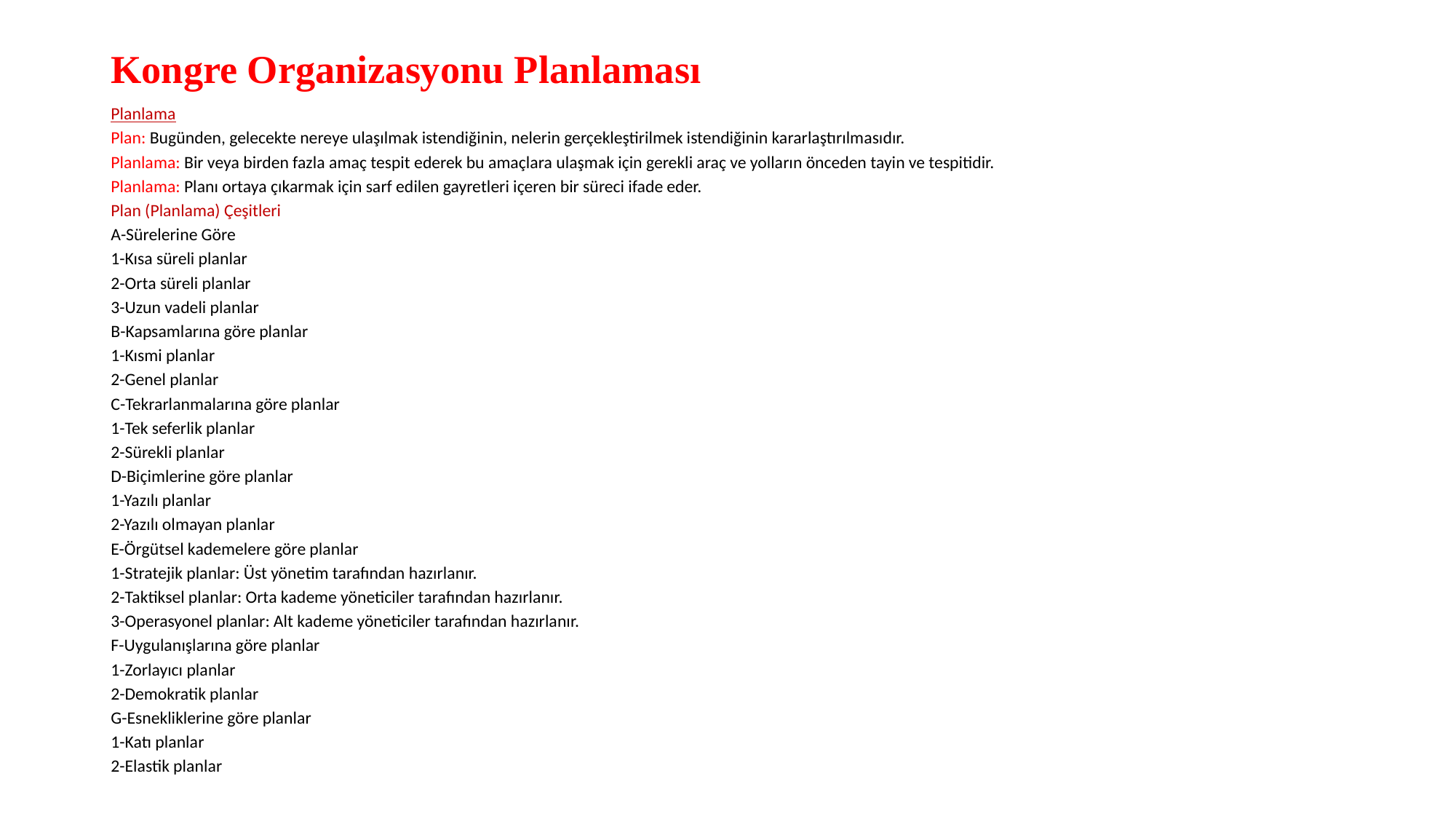

# Kongre Organizasyonu Planlaması
Planlama
Plan: Bugünden, gelecekte nereye ulaşılmak istendiğinin, nelerin gerçekleştirilmek istendiğinin kararlaştırılmasıdır.
Planlama: Bir veya birden fazla amaç tespit ederek bu amaçlara ulaşmak için gerekli araç ve yolların önceden tayin ve tespitidir.
Planlama: Planı ortaya çıkarmak için sarf edilen gayretleri içeren bir süreci ifade eder.
Plan (Planlama) Çeşitleri
A-Sürelerine Göre
1-Kısa süreli planlar
2-Orta süreli planlar
3-Uzun vadeli planlar
B-Kapsamlarına göre planlar
1-Kısmi planlar
2-Genel planlar
C-Tekrarlanmalarına göre planlar
1-Tek seferlik planlar
2-Sürekli planlar
D-Biçimlerine göre planlar
1-Yazılı planlar
2-Yazılı olmayan planlar
E-Örgütsel kademelere göre planlar
1-Stratejik planlar: Üst yönetim tarafından hazırlanır.
2-Taktiksel planlar: Orta kademe yöneticiler tarafından hazırlanır.
3-Operasyonel planlar: Alt kademe yöneticiler tarafından hazırlanır.
F-Uygulanışlarına göre planlar
1-Zorlayıcı planlar
2-Demokratik planlar
G-Esnekliklerine göre planlar
1-Katı planlar
2-Elastik planlar